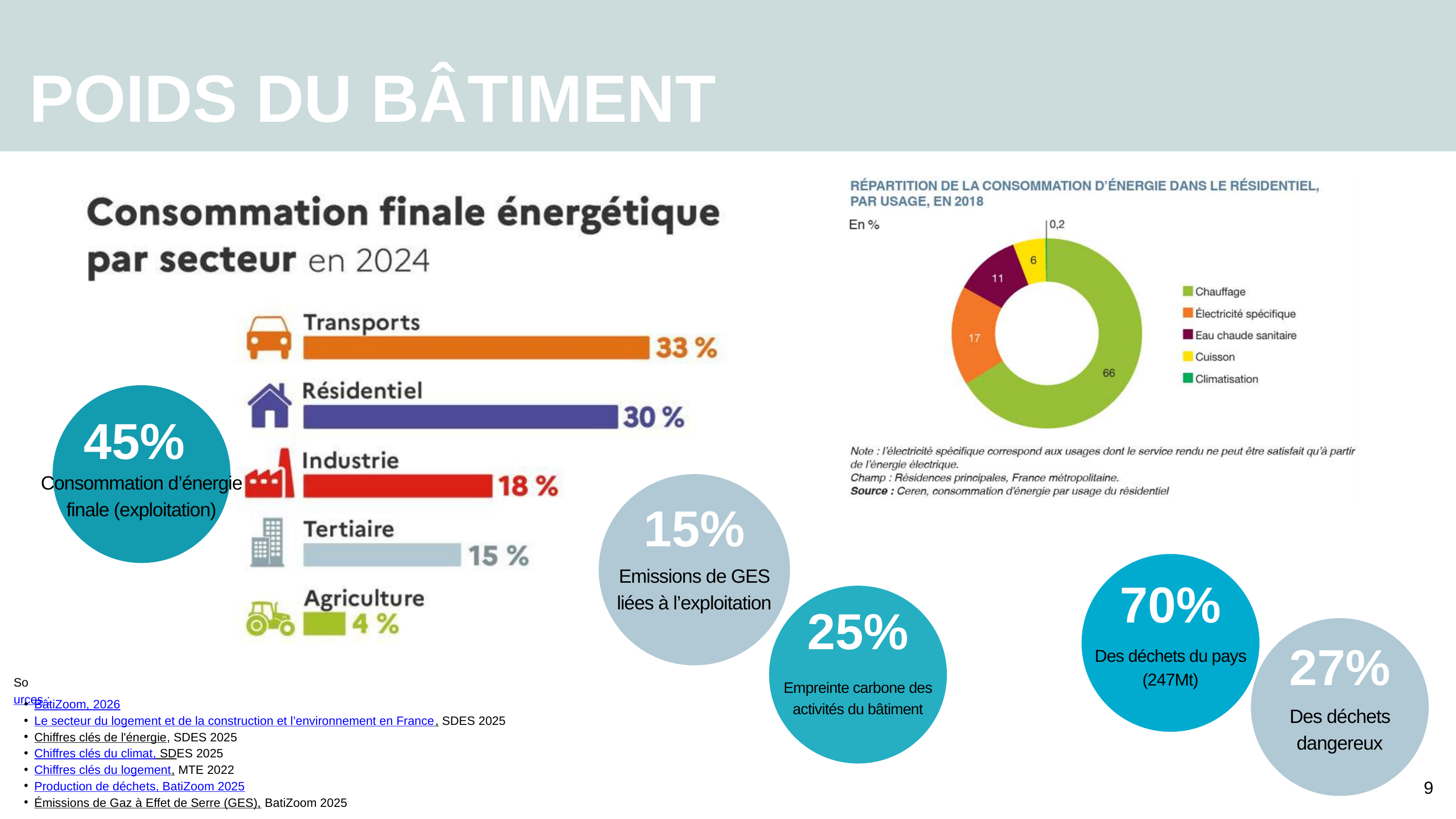

POIDS DU BÂTIMENT

45%
Consommation d’énergie finale (exploitation)

15%

Emissions de GES liées à l’exploitation
70%

25%

27%
Des déchets du pays (247Mt)
Sources :
Empreinte carbone des activités du bâtiment
BâtiZoom, 2026
Le secteur du logement et de la construction et l’environnement en France, SDES 2025
Chiffres clés de l'énergie, SDES 2025
Chiffres clés du climat, SDES 2025
Chiffres clés du logement, MTE 2022
Production de déchets, BatiZoom 2025
Émissions de Gaz à Effet de Serre (GES), BatiZoom 2025
Des déchets dangereux
9